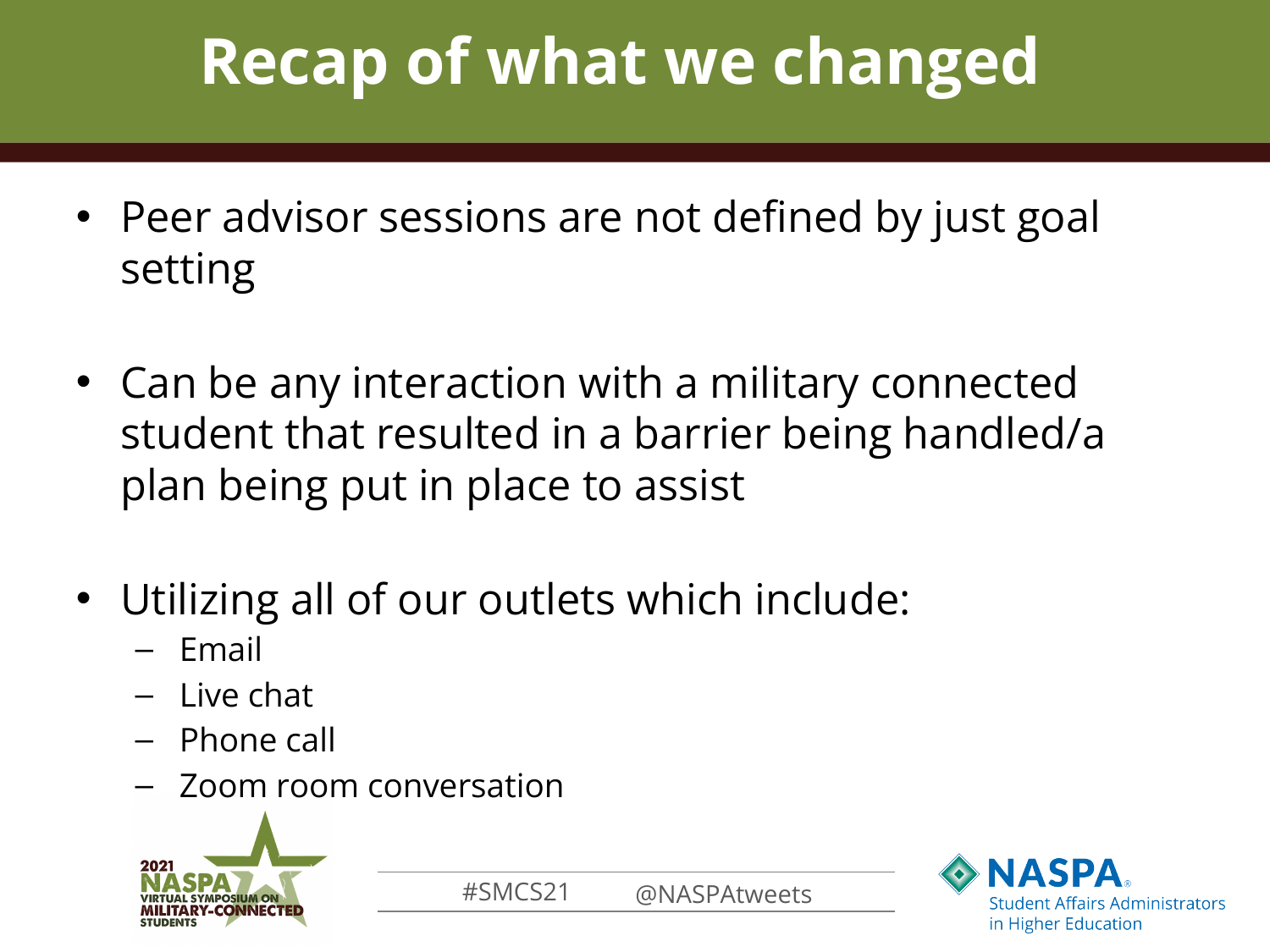

# Recap of what we changed
Peer advisor sessions are not defined by just goal setting

Can be any interaction with a military connected student that resulted in a barrier being handled/a plan being put in place to assist

Utilizing all of our outlets which include:
Email
Live chat
Phone call
Zoom room conversation